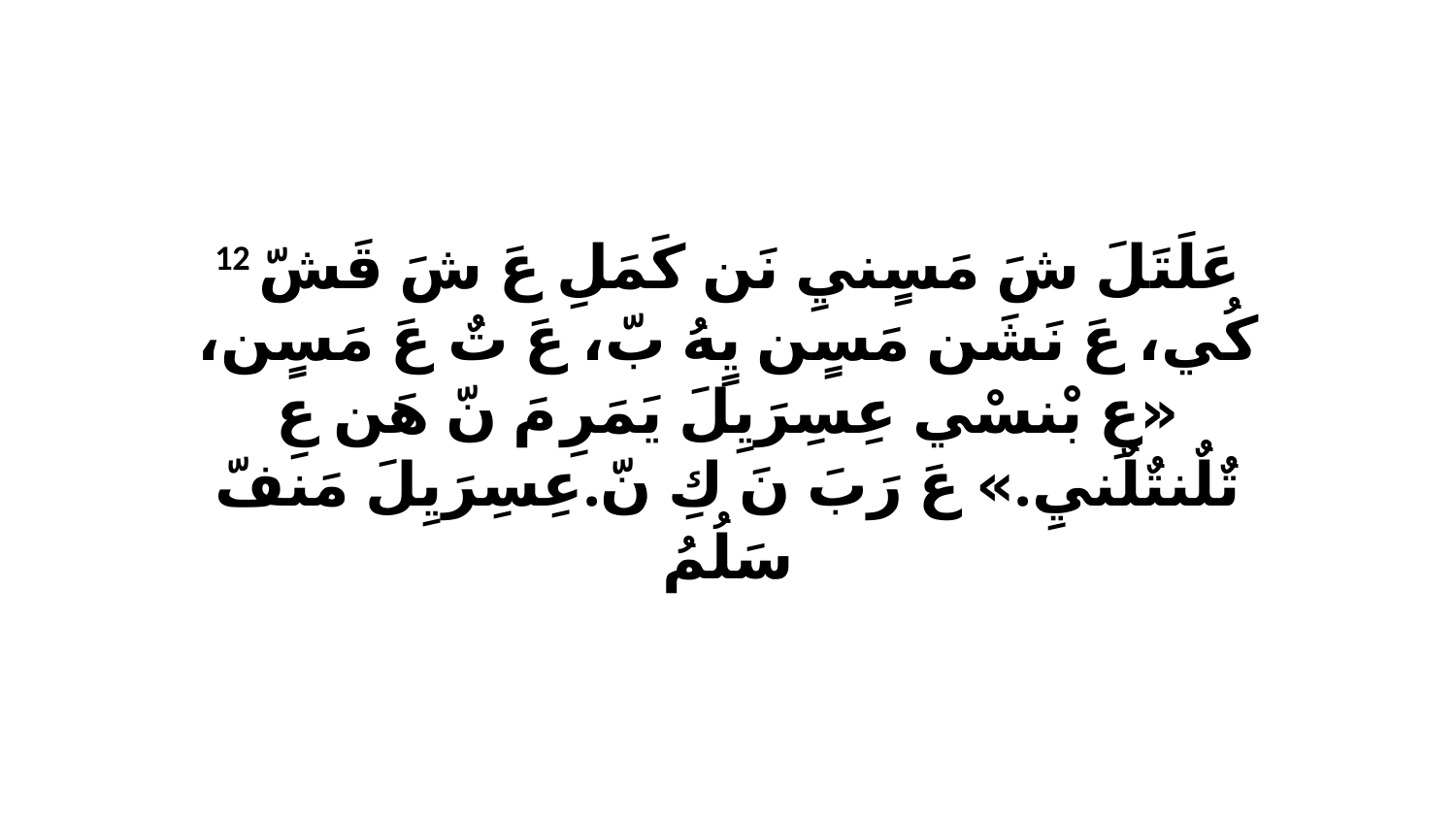

12 عَلَتَلَ شَ مَسٍنيِ نَن كَمَلِ عَ شَ قَشّ كُي، عَ نَشَن مَسٍن يٍهُ بّ، عَ تٌ عَ مَسٍن، «عِ بْنسْي عِسِرَيِلَ يَمَرِ مَ نّ هَن عِ تٌلٌنتٌلٌنيِ.» عَ رَبَ نَ كِ نّ.عِسِرَيِلَ مَنفّ سَلُمُ